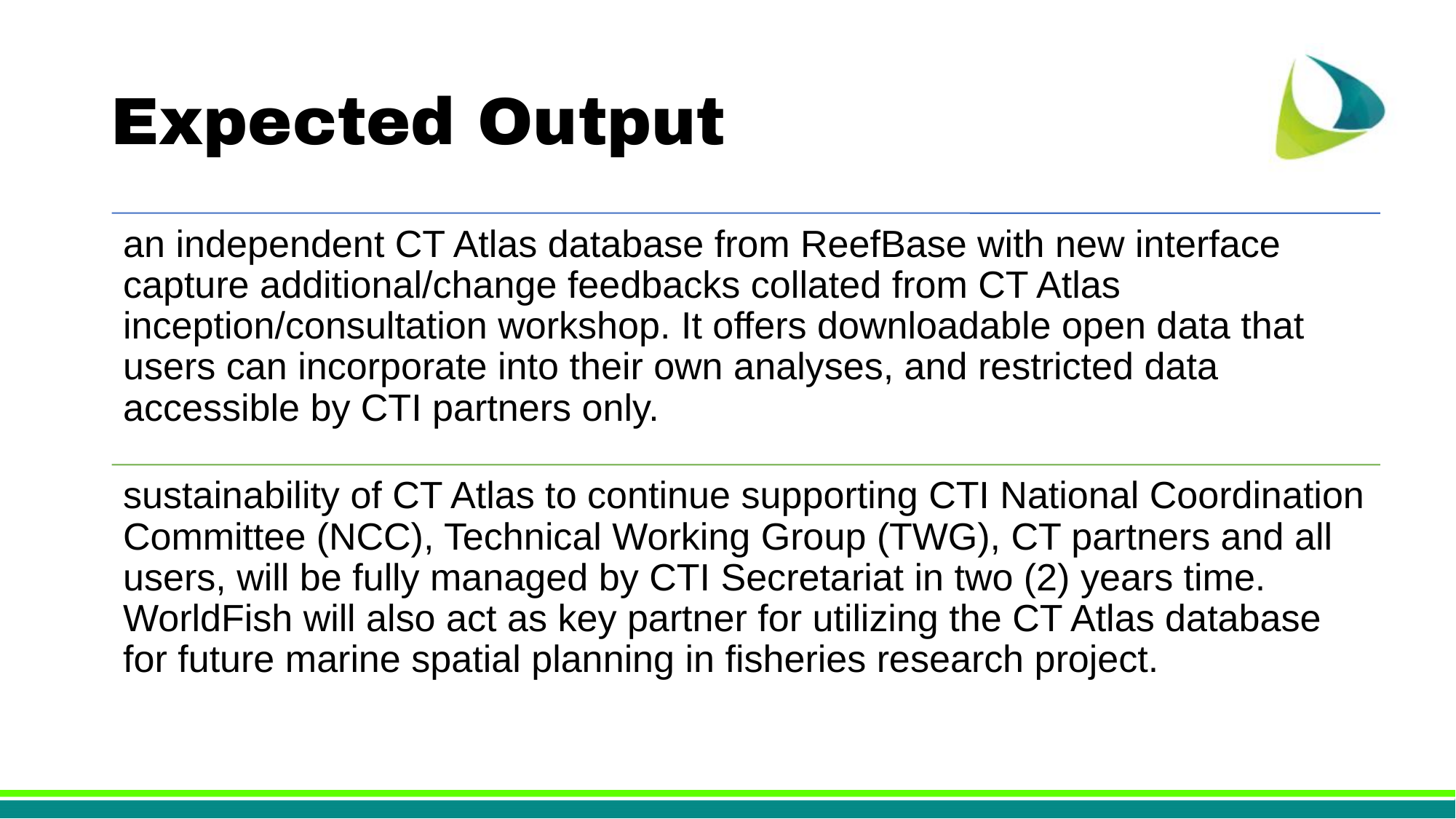

# Expected Output
an independent CT Atlas database from ReefBase with new interface capture additional/change feedbacks collated from CT Atlas inception/consultation workshop. It offers downloadable open data that users can incorporate into their own analyses, and restricted data accessible by CTI partners only.
sustainability of CT Atlas to continue supporting CTI National Coordination Committee (NCC), Technical Working Group (TWG), CT partners and all users, will be fully managed by CTI Secretariat in two (2) years time. WorldFish will also act as key partner for utilizing the CT Atlas database for future marine spatial planning in fisheries research project.